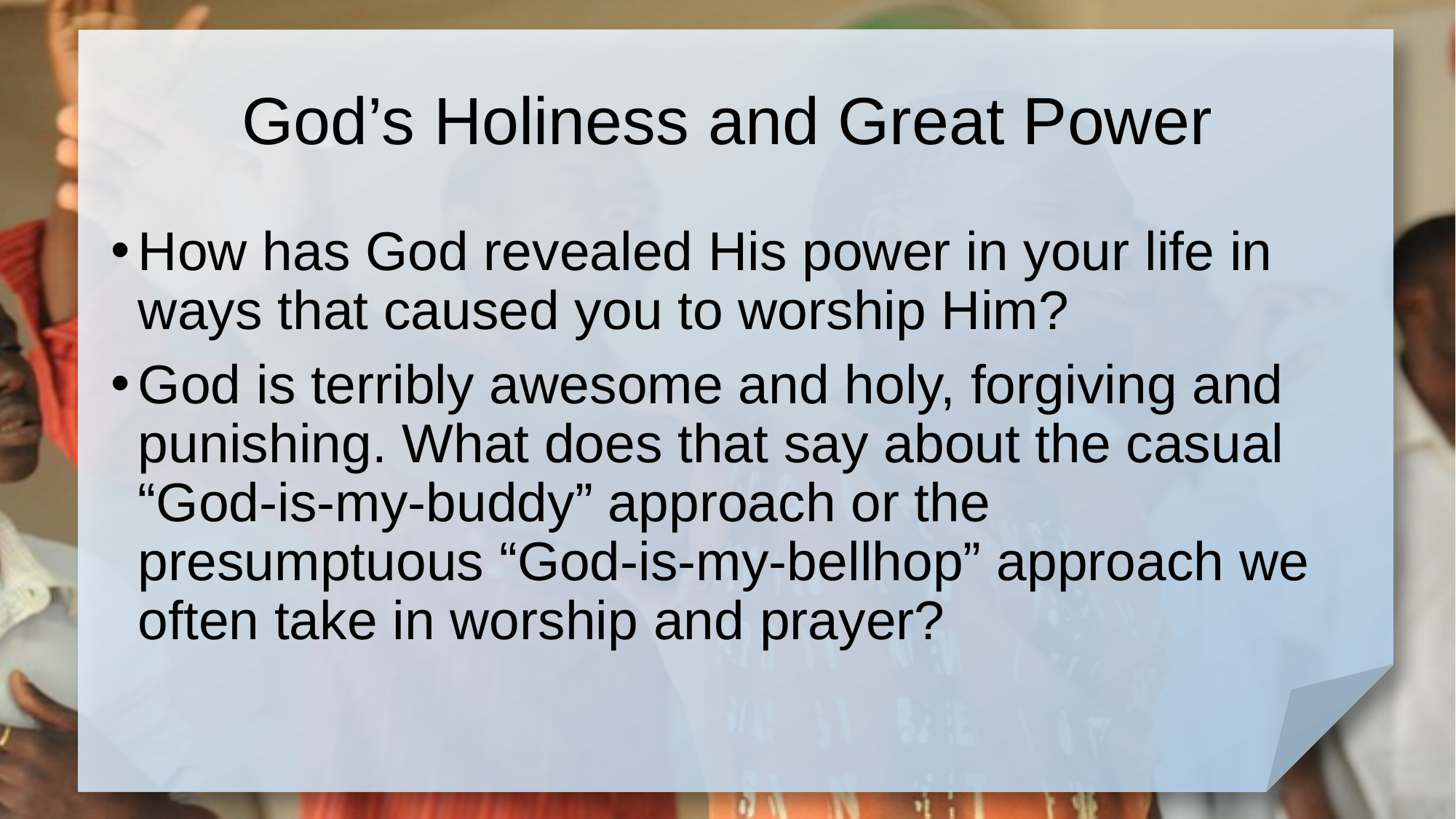

# God’s Holiness and Great Power
How has God revealed His power in your life in ways that caused you to worship Him?
God is terribly awesome and holy, forgiving and punishing. What does that say about the casual “God-is-my-buddy” approach or the presumptuous “God-is-my-bellhop” approach we often take in worship and prayer?